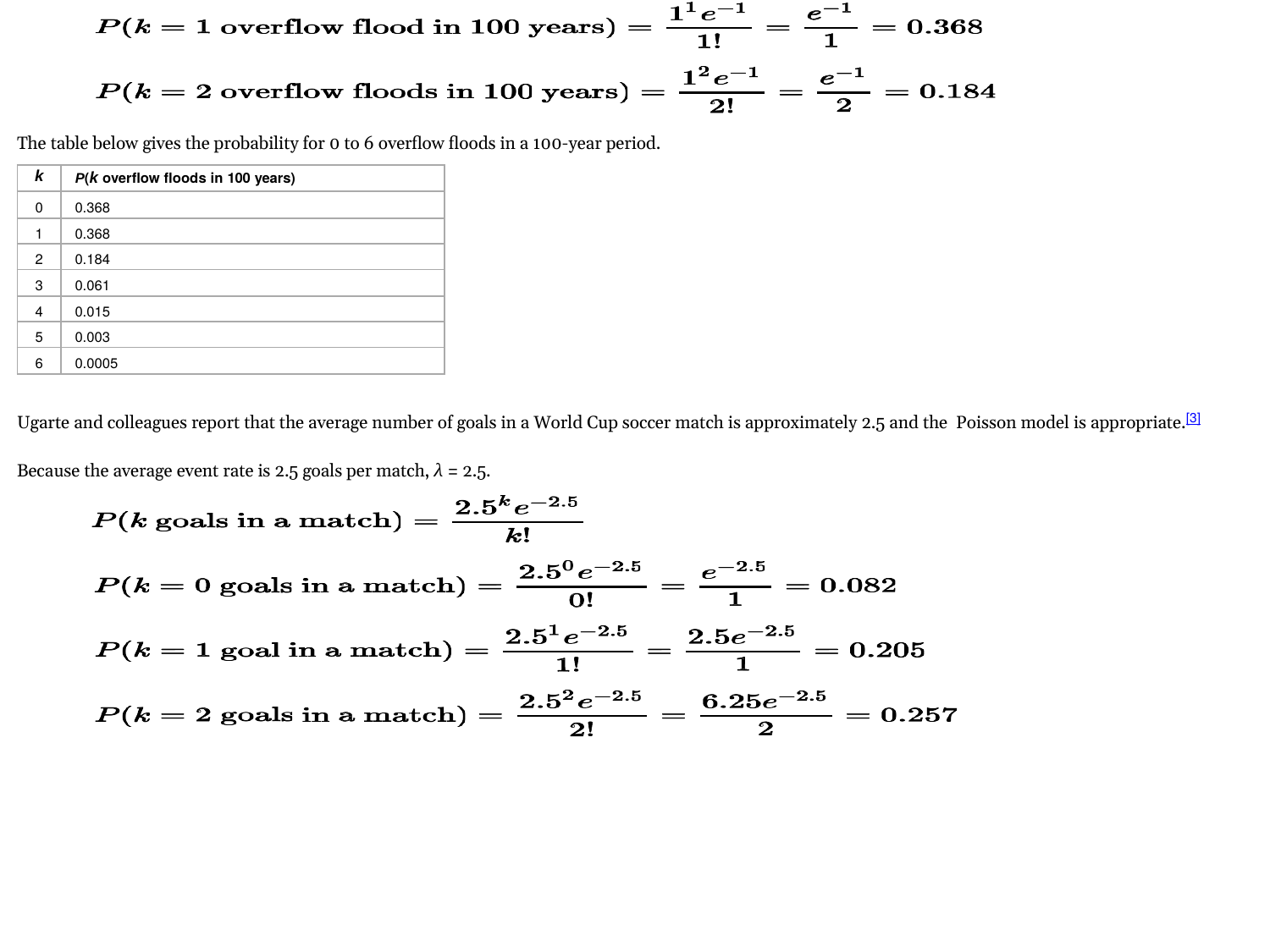

The table below gives the probability for 0 to 6 overflow floods in a 100-year period.
| k | P(k overflow floods in 100 years) |
| --- | --- |
| 0 | 0.368 |
| 1 | 0.368 |
| 2 | 0.184 |
| 3 | 0.061 |
| 4 | 0.015 |
| 5 | 0.003 |
| 6 | 0.0005 |
Ugarte and colleagues report that the average number of goals in a World Cup soccer match is approximately 2.5 and the  Poisson model is appropriate.[3]

Because the average event rate is 2.5 goals per match, λ = 2.5.